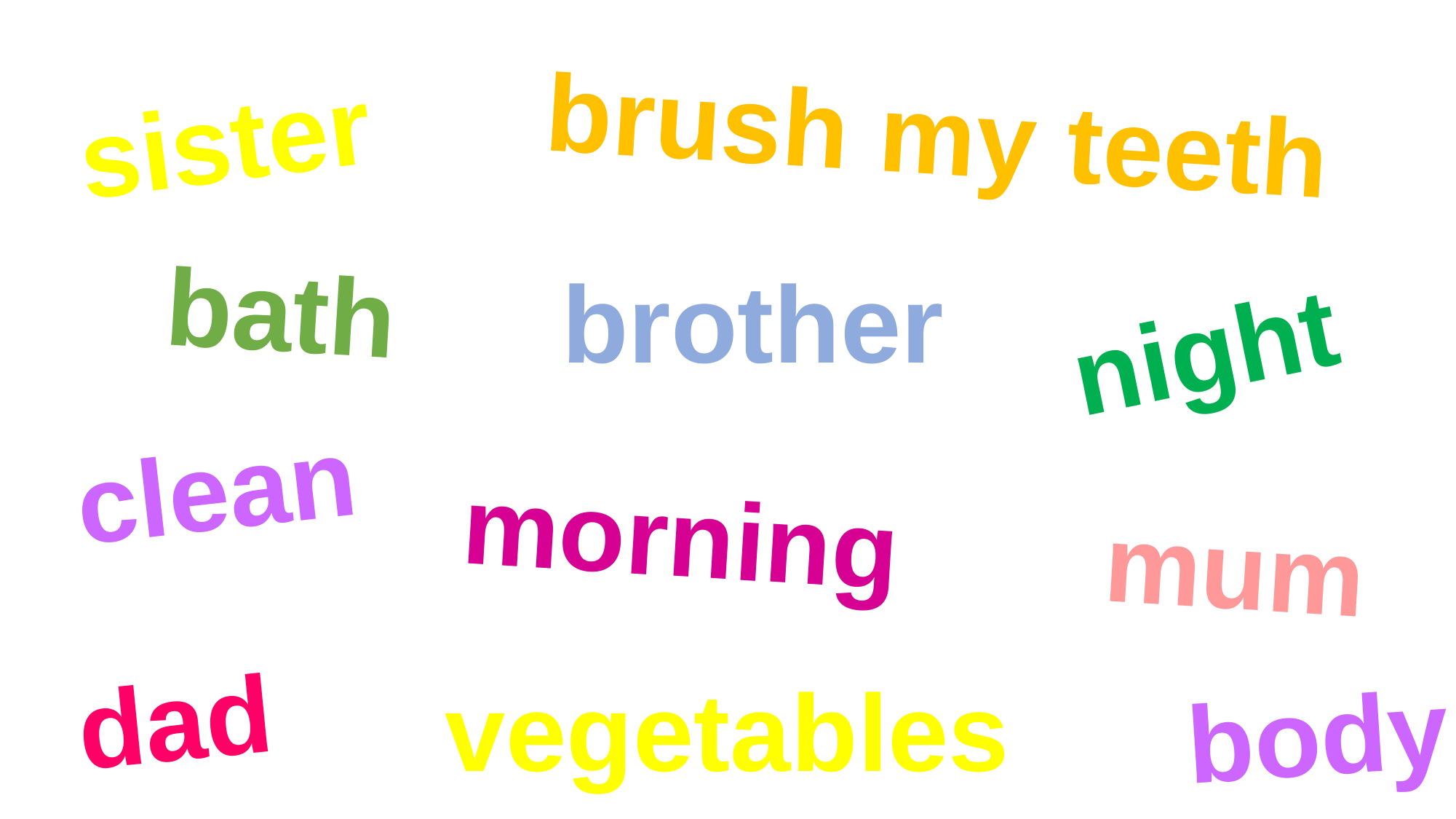

brush my teeth
sister
bath
brother
night
clean
morning
mum
dad
vegetables
body